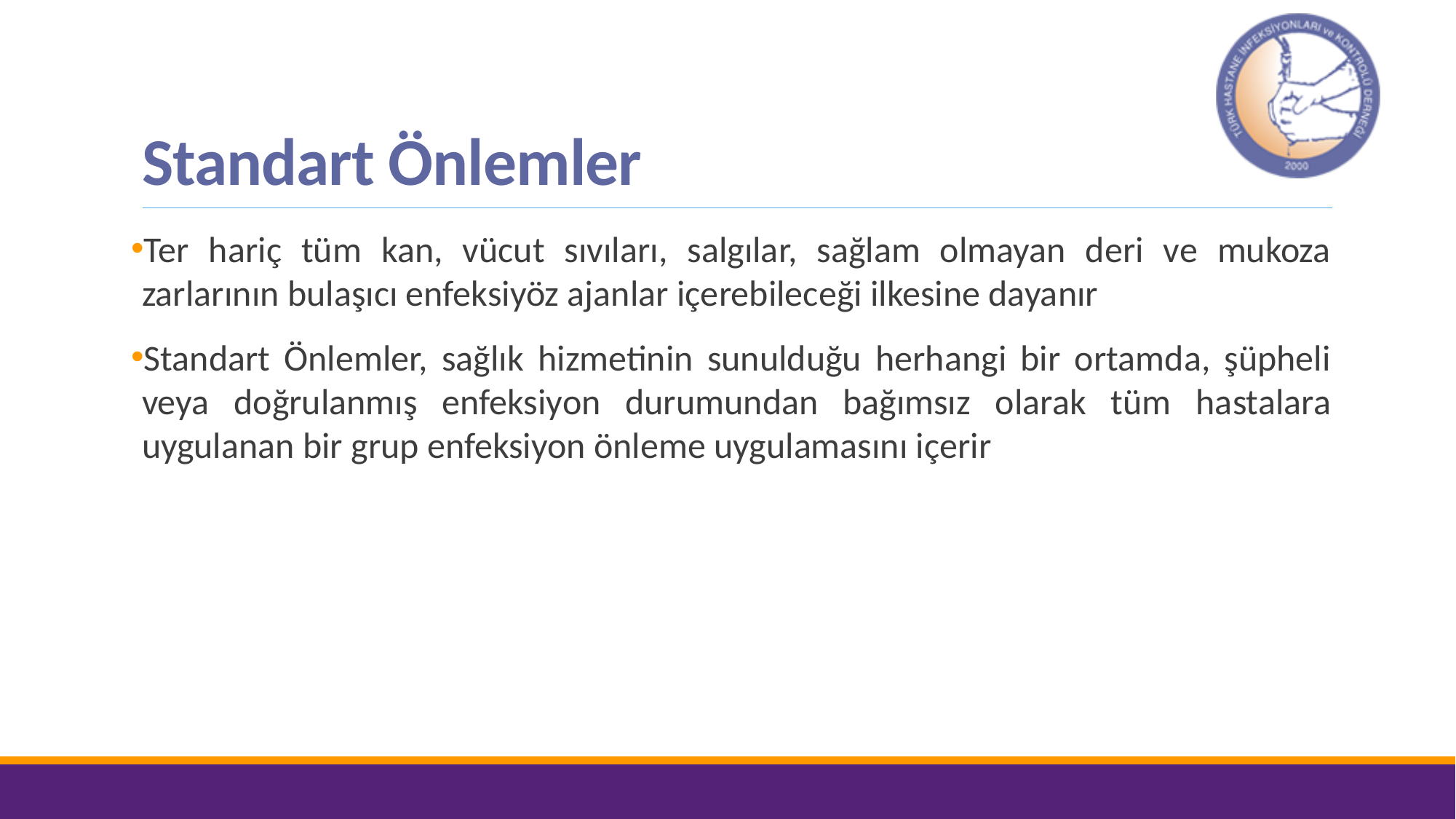

# Standart Önlemler
Ter hariç tüm kan, vücut sıvıları, salgılar, sağlam olmayan deri ve mukoza zarlarının bulaşıcı enfeksiyöz ajanlar içerebileceği ilkesine dayanır
Standart Önlemler, sağlık hizmetinin sunulduğu herhangi bir ortamda, şüpheli veya doğrulanmış enfeksiyon durumundan bağımsız olarak tüm hastalara uygulanan bir grup enfeksiyon önleme uygulamasını içerir